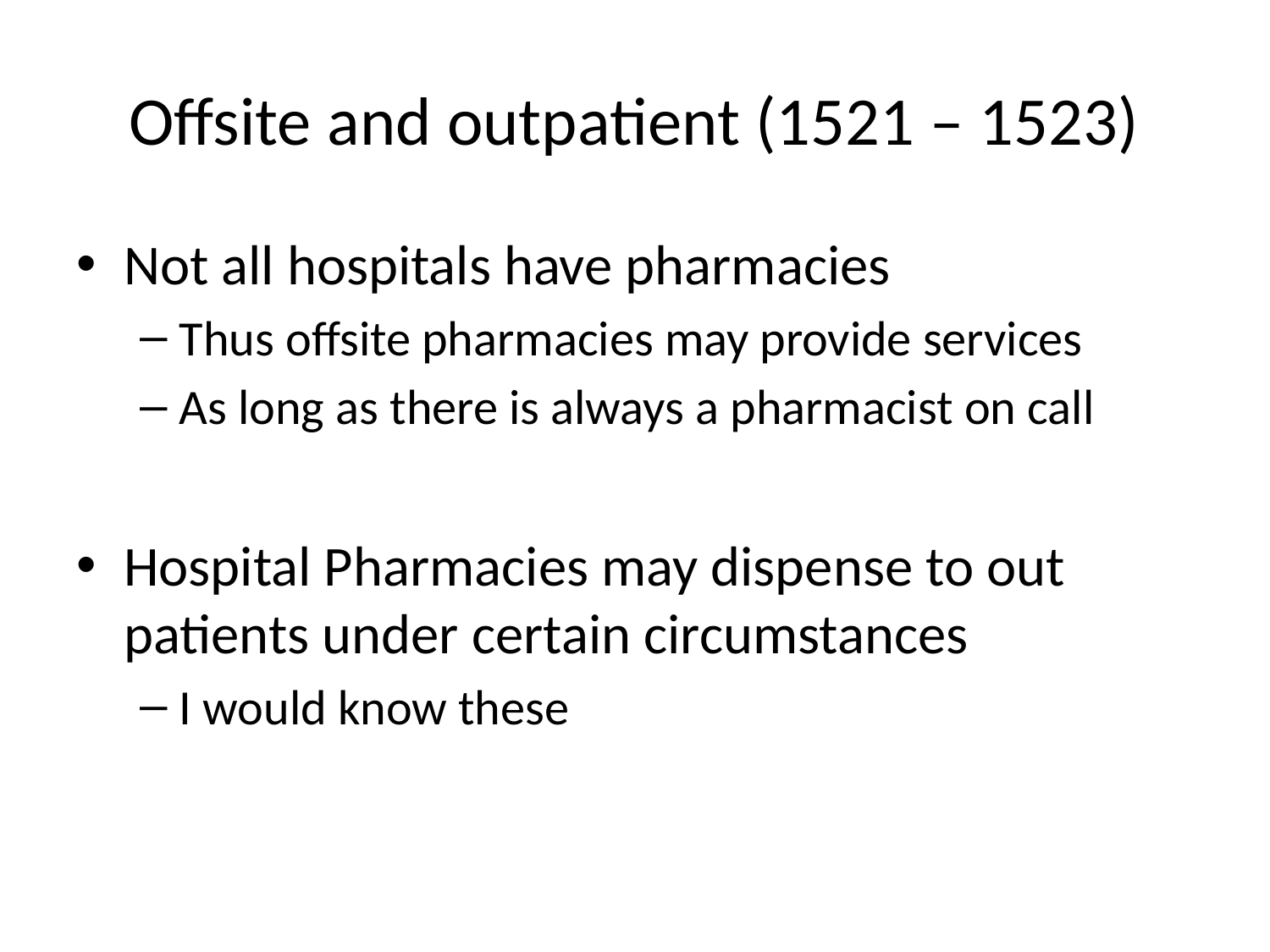

# Offsite and outpatient (1521 – 1523)
Not all hospitals have pharmacies
Thus offsite pharmacies may provide services
As long as there is always a pharmacist on call

Hospital Pharmacies may dispense to out patients under certain circumstances
I would know these